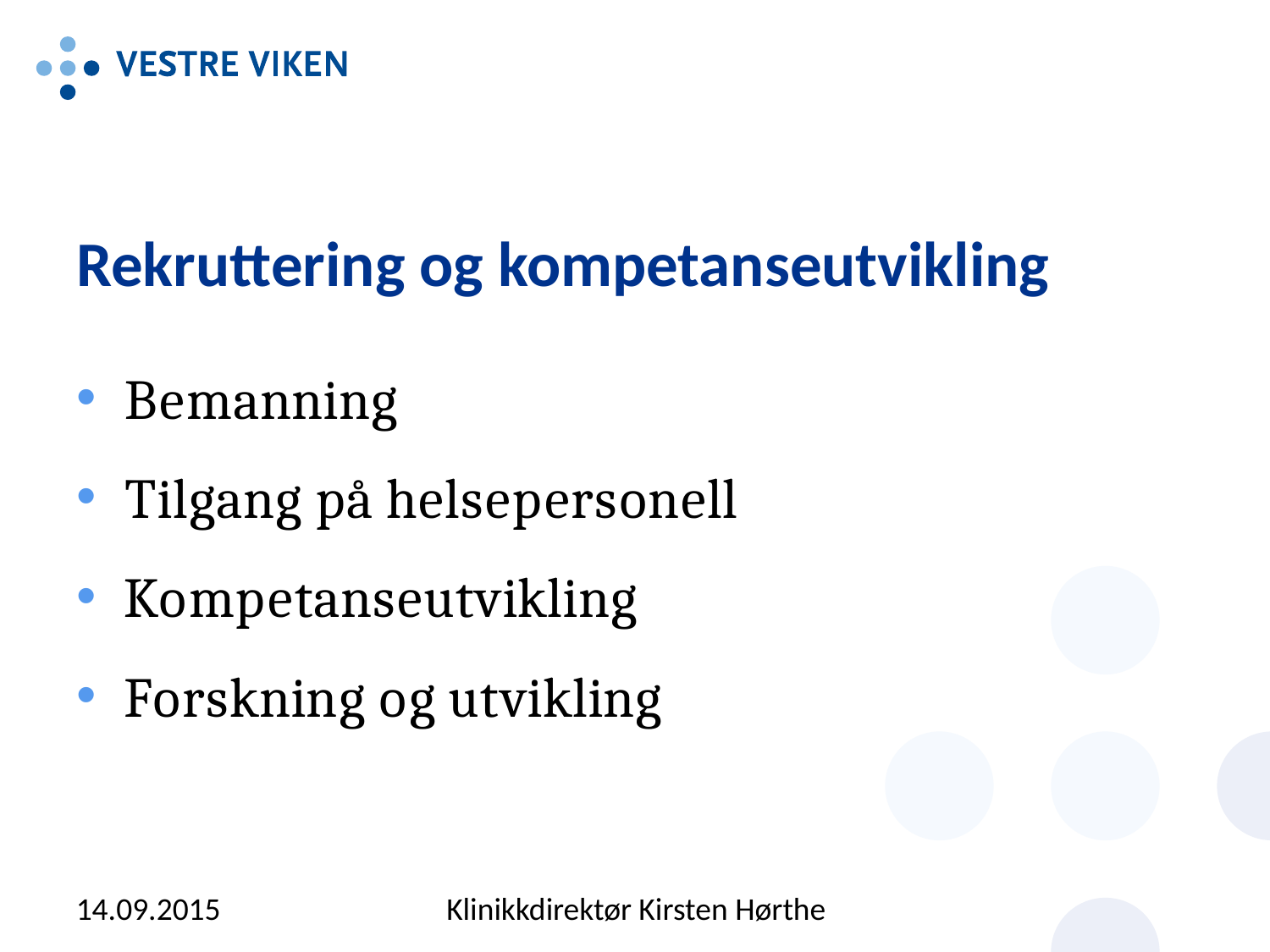

# Rekruttering og kompetanseutvikling
Bemanning
Tilgang på helsepersonell
Kompetanseutvikling
Forskning og utvikling

14.09.2015
Klinikkdirektør Kirsten Hørthe